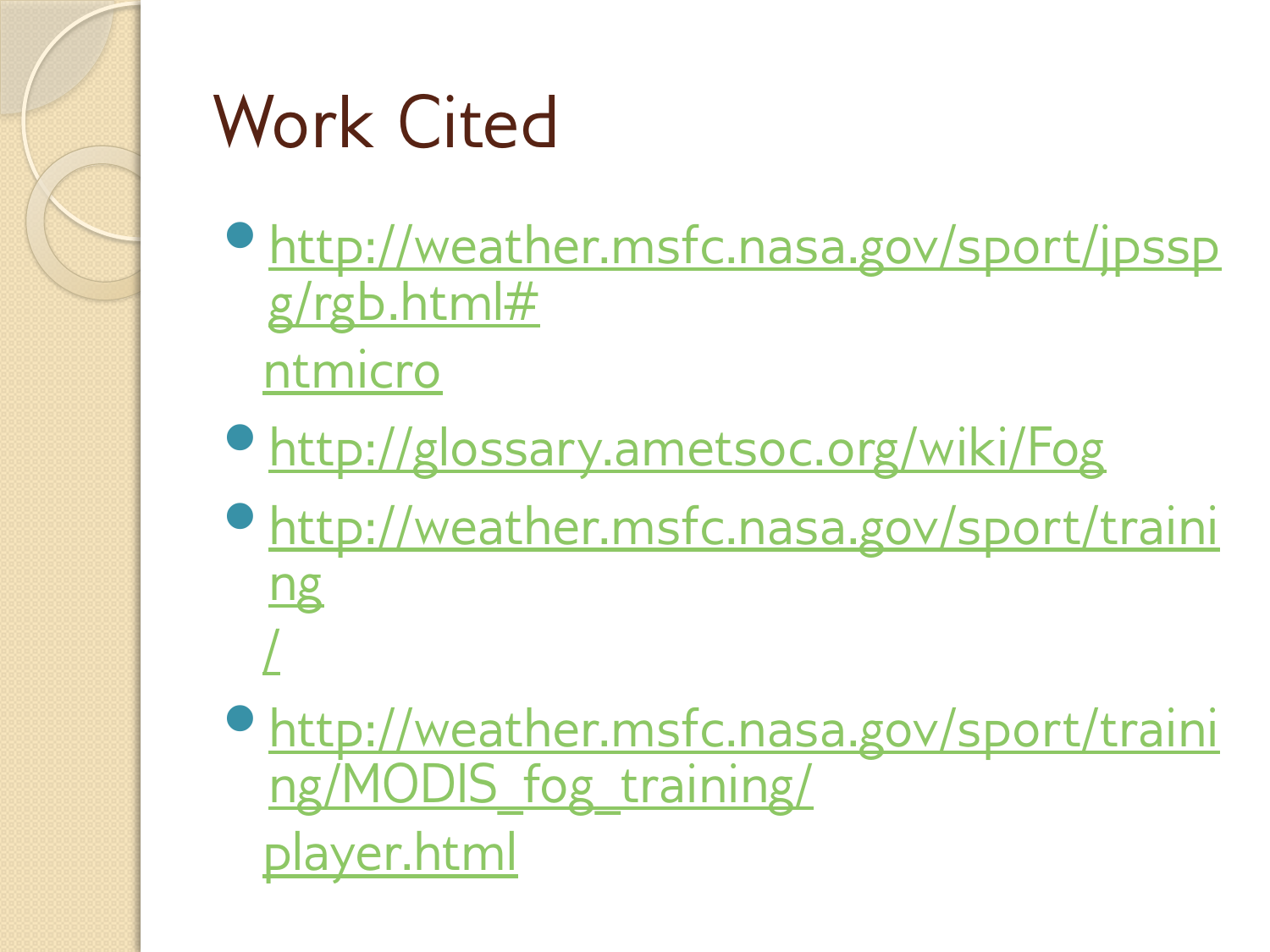

# Work Cited
http://weather.msfc.nasa.gov/sport/jpsspg/rgb.html#ntmicro
http://glossary.ametsoc.org/wiki/Fog
http://weather.msfc.nasa.gov/sport/training/
http://weather.msfc.nasa.gov/sport/training/MODIS_fog_training/player.html